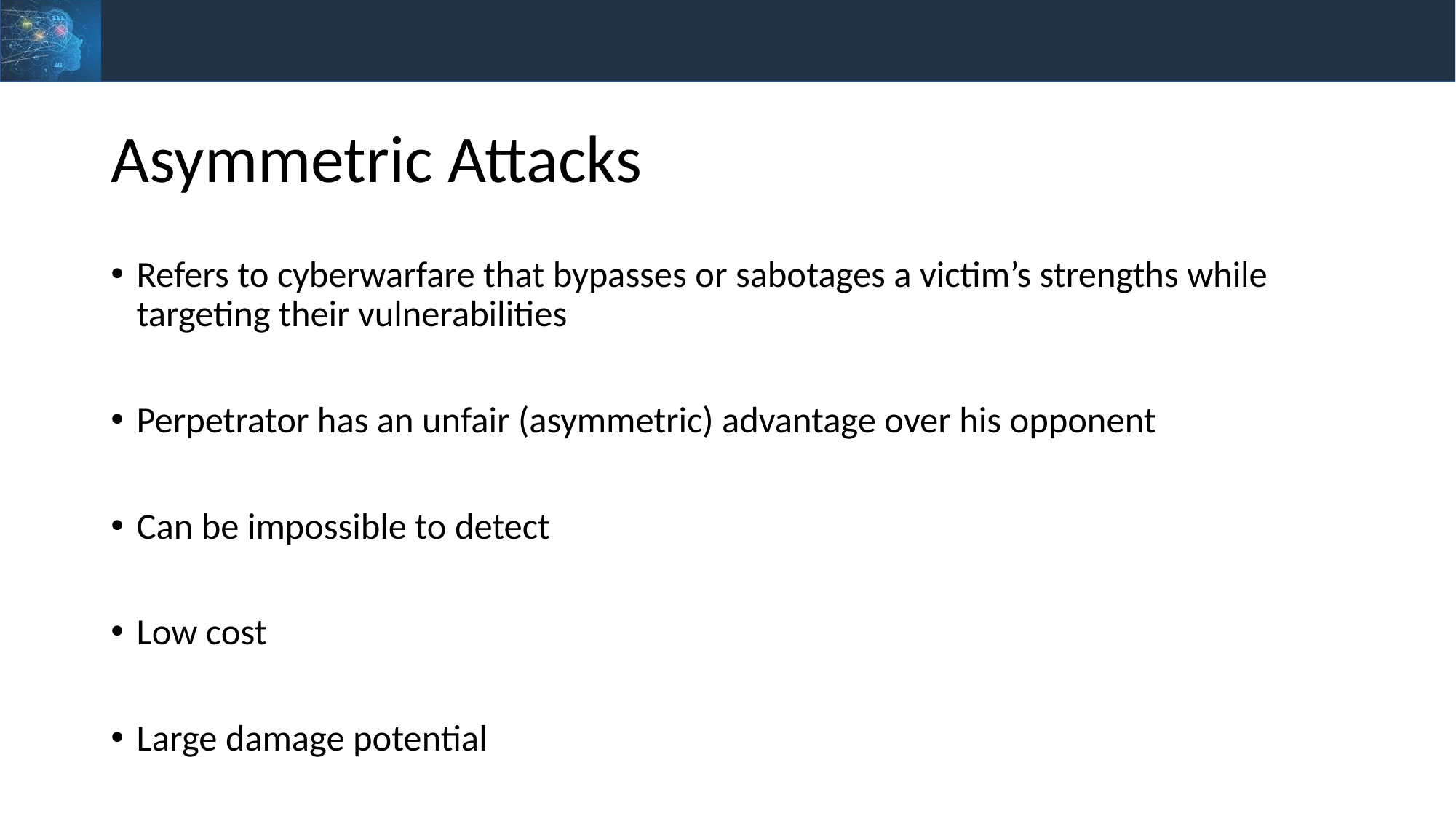

# Asymmetric Attacks
Refers to cyberwarfare that bypasses or sabotages a victim’s strengths while targeting their vulnerabilities

Perpetrator has an unfair (asymmetric) advantage over his opponent

Can be impossible to detect

Low cost

Large damage potential